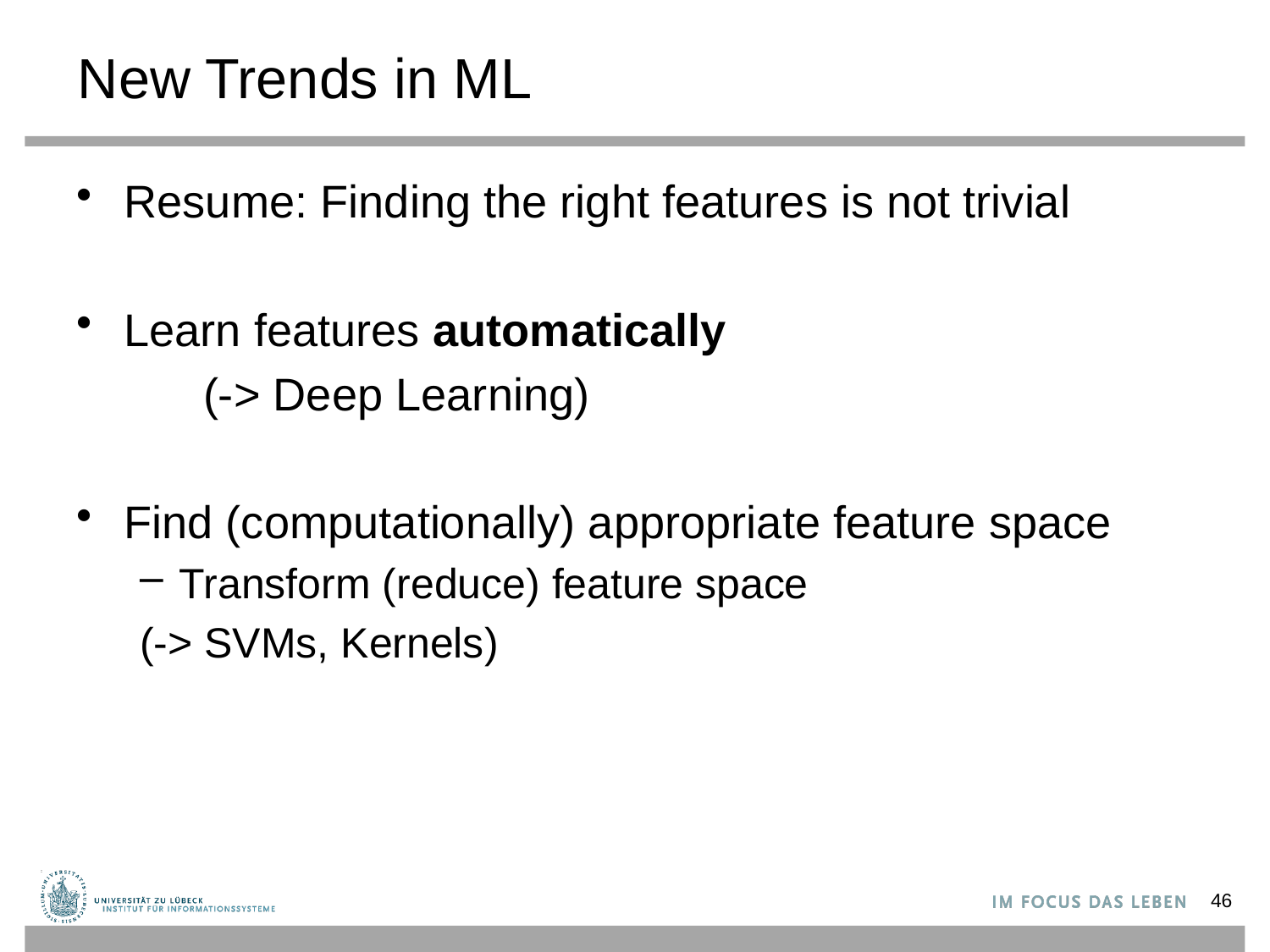

# New Trends in ML
Resume: Finding the right features is not trivial

Learn features automatically
	(-> Deep Learning)

Find (computationally) appropriate feature space
Transform (reduce) feature space
(-> SVMs, Kernels)
46